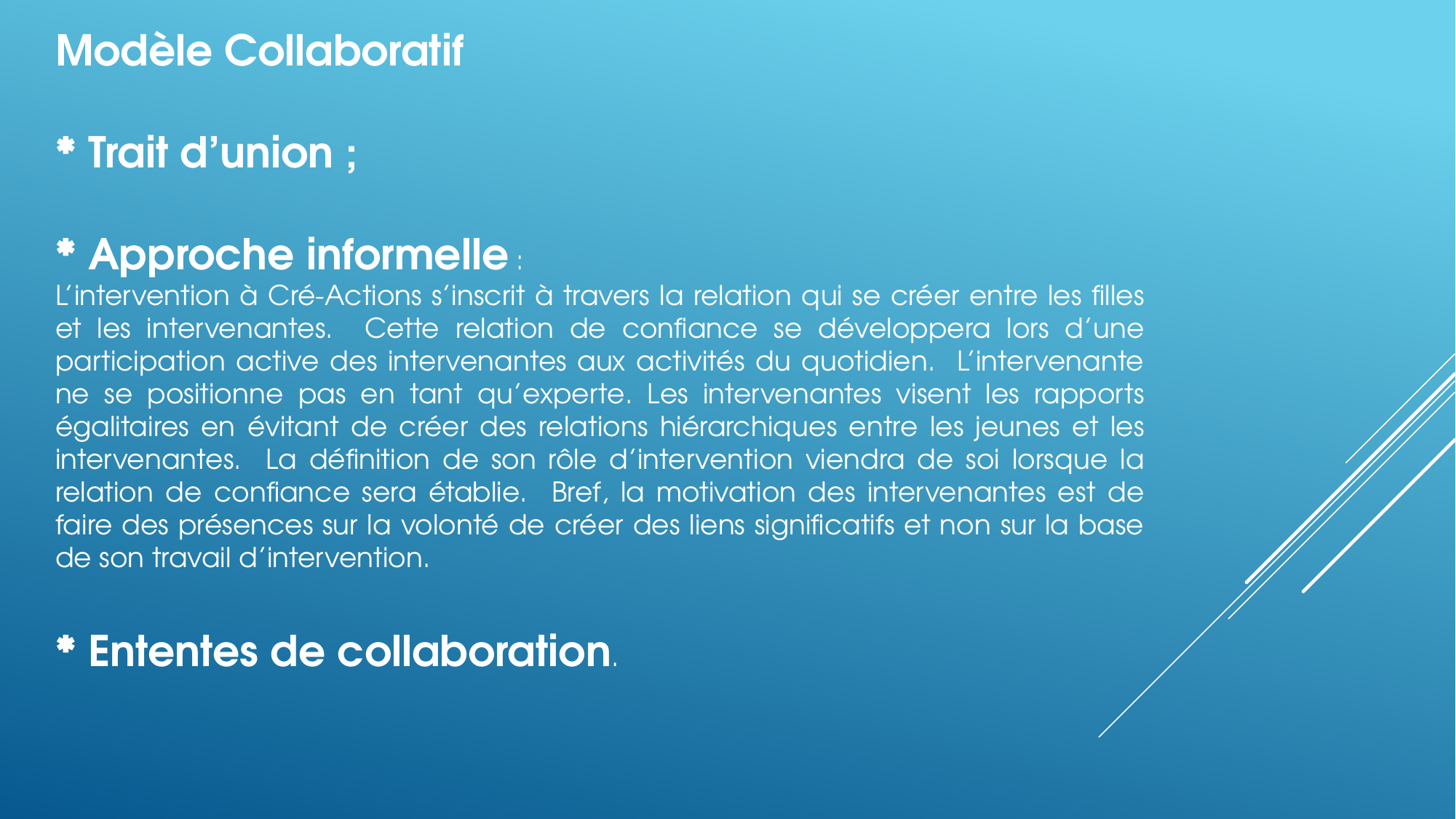

Modèle Collaboratif

* Trait d’union ;

* Approche informelle :
L’intervention à Cré-Actions s’inscrit à travers la relation qui se créer entre les filles et les intervenantes.  Cette relation de confiance se développera lors d’une participation active des intervenantes aux activités du quotidien.  L’intervenante ne se positionne pas en tant qu’experte. Les intervenantes visent les rapports égalitaires en évitant de créer des relations hiérarchiques entre les jeunes et les intervenantes.  La définition de son rôle d’intervention viendra de soi lorsque la relation de confiance sera établie.  Bref, la motivation des intervenantes est de faire des présences sur la volonté de créer des liens significatifs et non sur la base de son travail d’intervention.

* Ententes de collaboration.